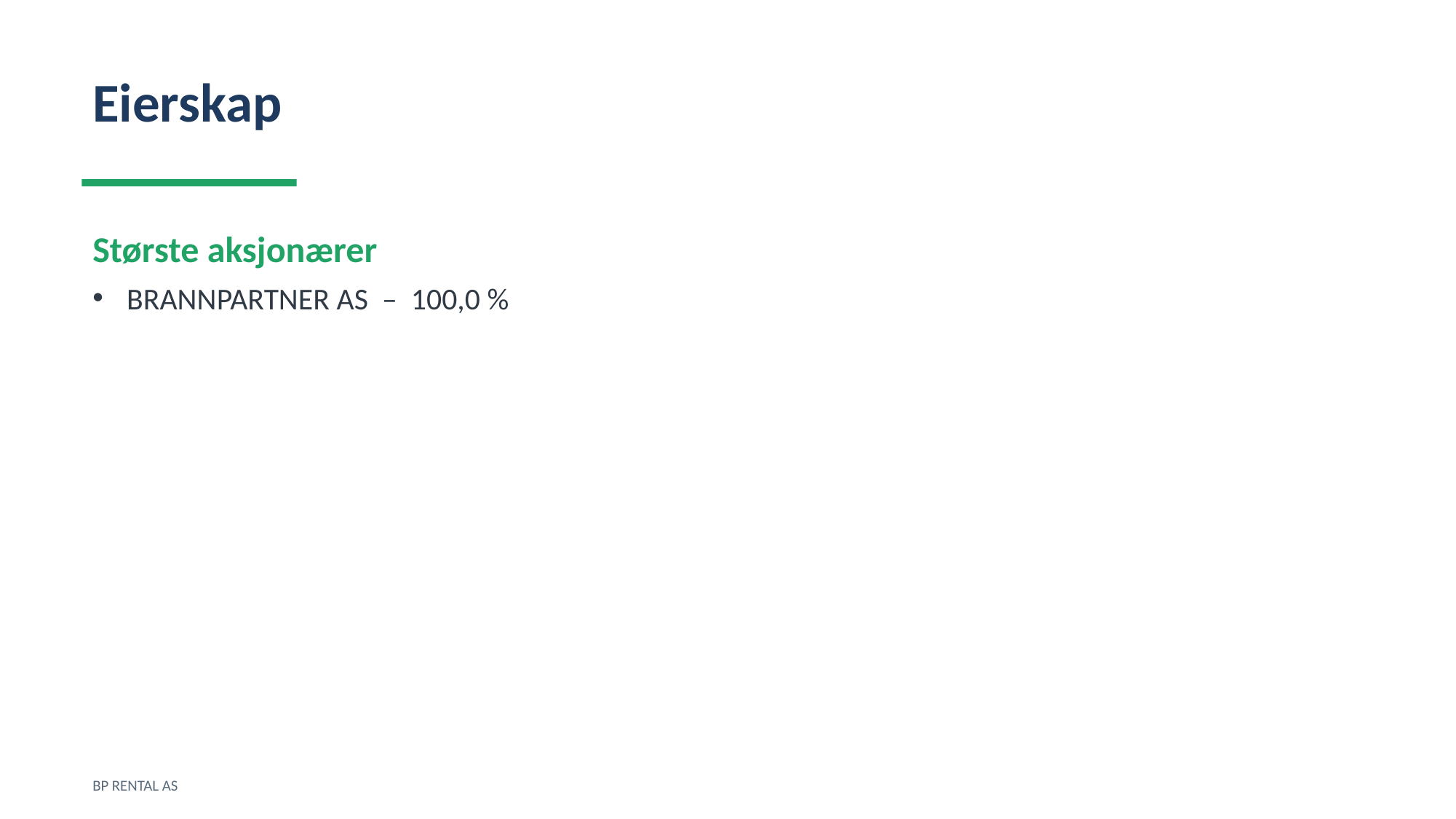

Eierskap

Største aksjonærer
BRANNPARTNER AS  –  100,0 %
BP RENTAL AS